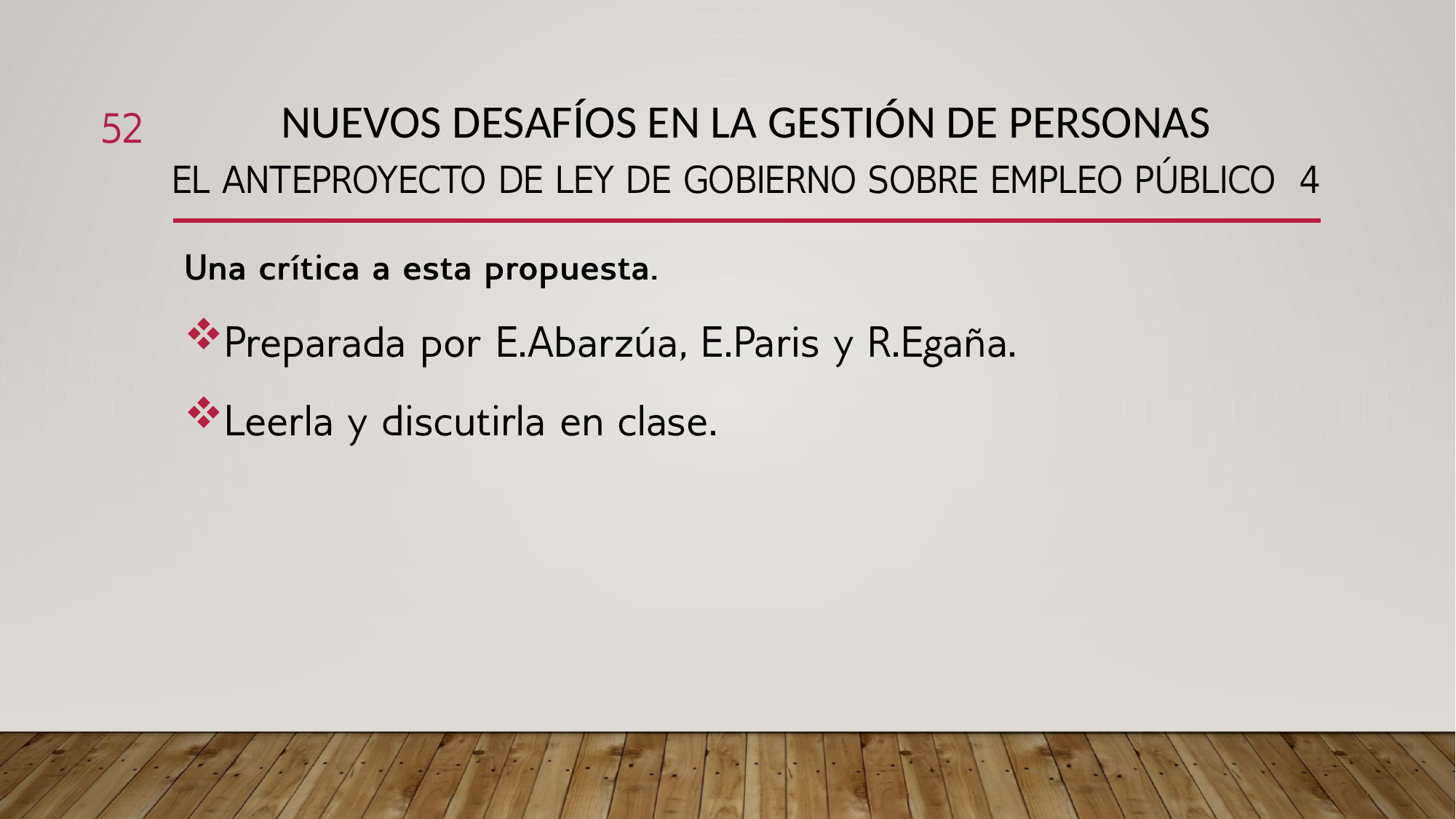

# Nuevos desafíos en la gestión de personas El anteproyecto de ley de gobierno sobre empleo público  4
52
Una crítica a esta propuesta.
Preparada por E.Abarzúa, E.Paris y R.Egaña.
Leerla y discutirla en clase.